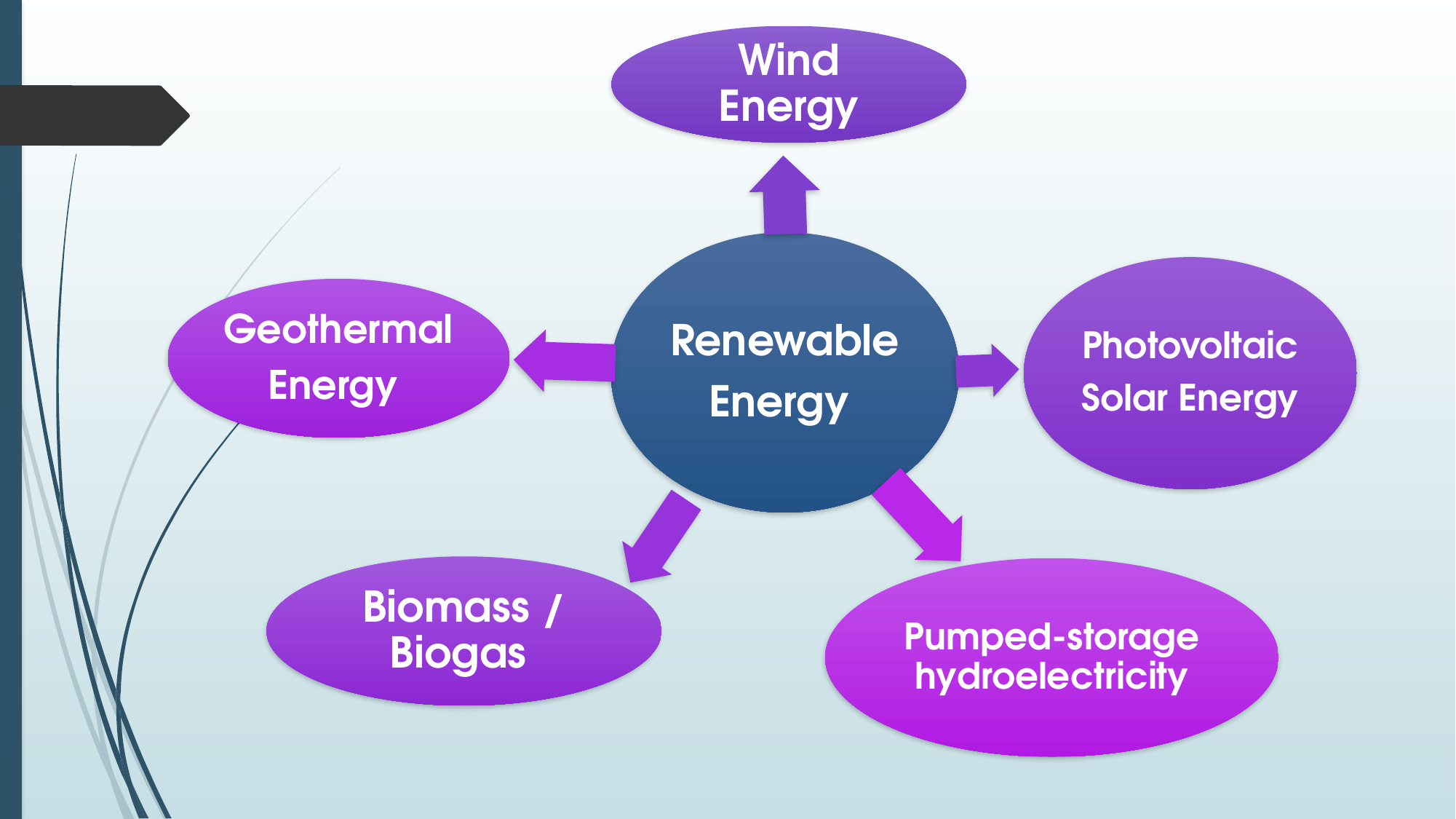

Renewable
Energy

Wind Energy

Photovoltaic
Solar Energy

Biomass / Biogas

Geothermal
Energy

Pumped-storage hydroelectricity